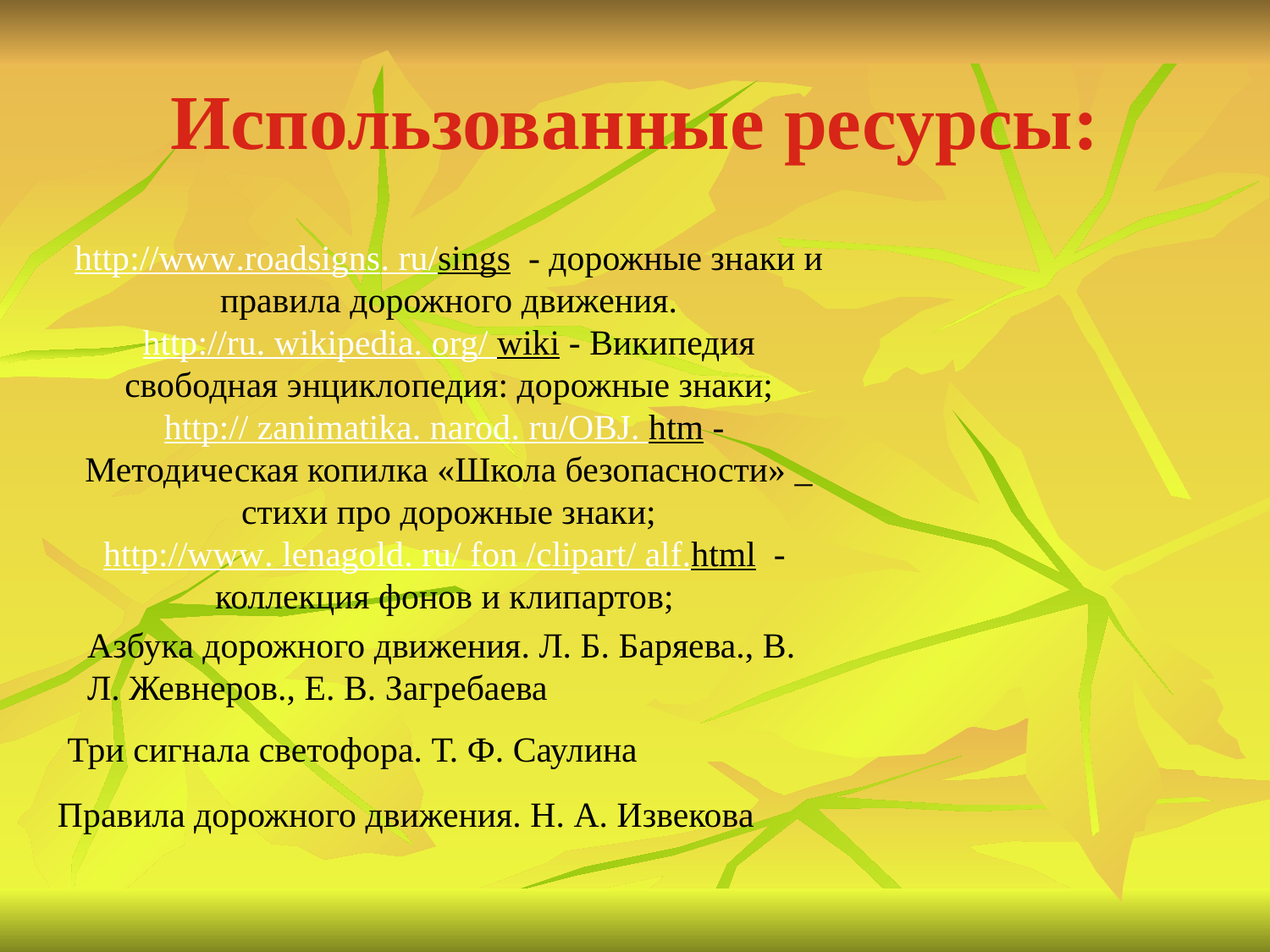

# Использованные ресурсы:

http://www.roadsigns. ru/sings  - дорожные знаки и правила дорожного движения.
http://ru. wikipedia. org/ wiki - Википедия свободная энциклопедия: дорожные знаки;
http:// zanimatika. narod. ru/OBJ. htm -  Методическая копилка «Школа безопасности» _ стихи про дорожные знаки;
http://www. lenagold. ru/ fon /clipart/ alf.html  -  коллекция фонов и клипартов;
Азбука дорожного движения. Л. Б. Баряева., В. Л. Жевнеров., Е. В. Загребаева
Три сигнала светофора. Т. Ф. Саулина
Правила дорожного движения. Н. А. Извекова